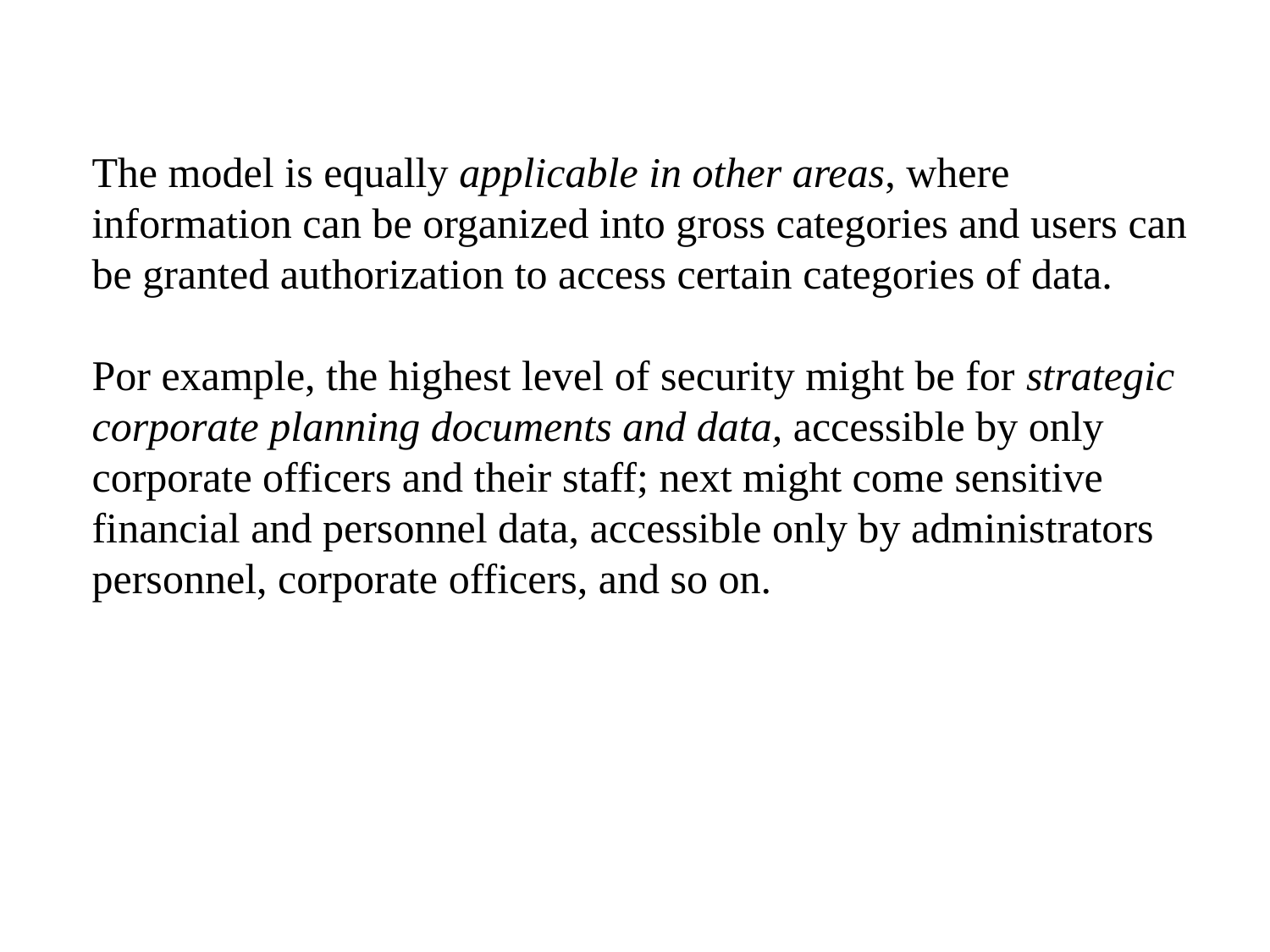

The model is equally applicable in other areas, where information can be organized into gross categories and users can be granted authorization to access certain categories of data.

Por example, the highest level of security might be for strategic corporate planning documents and data, accessible by only corporate officers and their staff; next might come sensitive financial and personnel data, accessible only by administrators personnel, corporate officers, and so on.